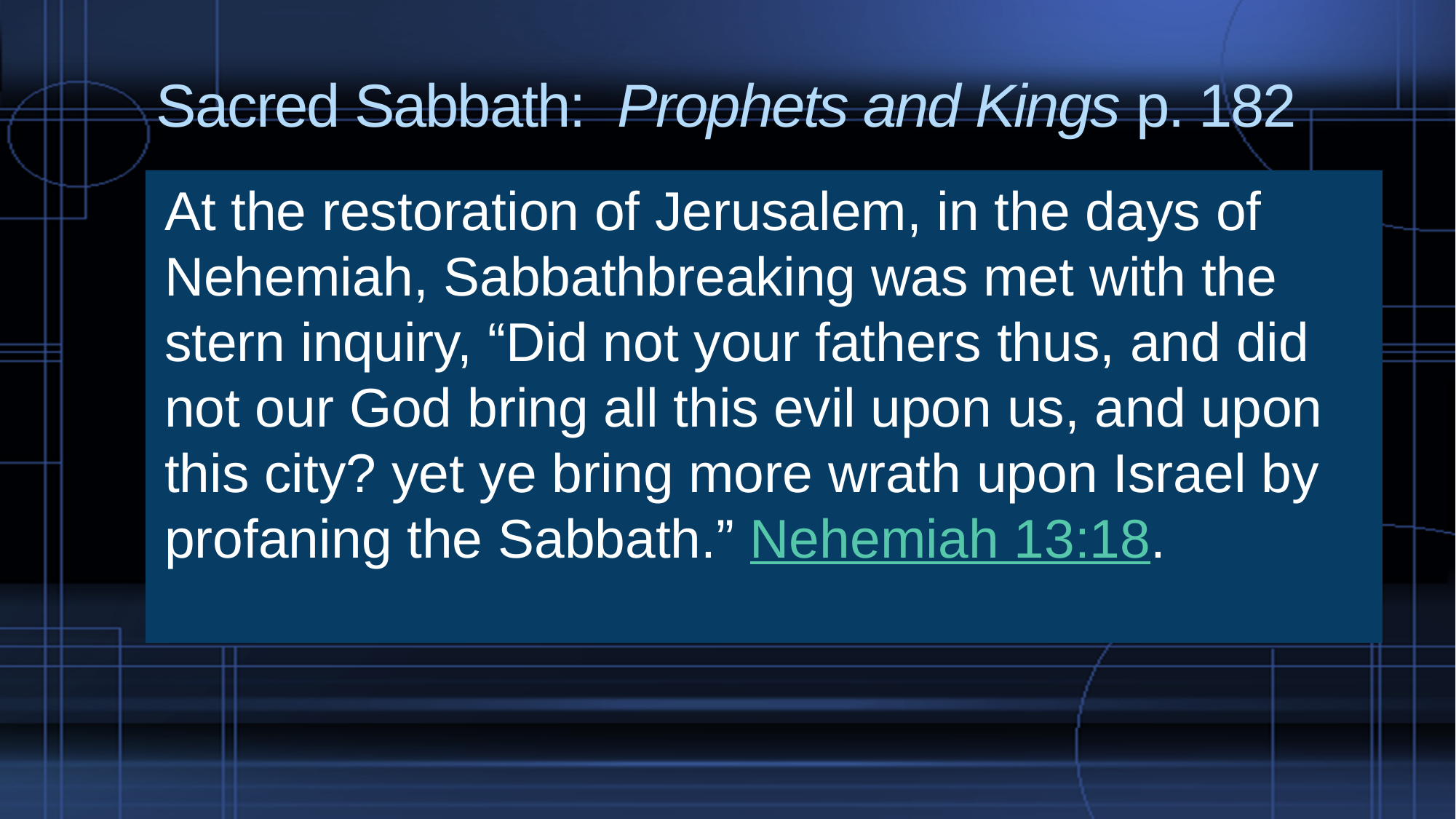

# Sacred Sabbath:  Prophets and Kings p. 182
At the restoration of Jerusalem, in the days of Nehemiah, Sabbathbreaking was met with the stern inquiry, “Did not your fathers thus, and did not our God bring all this evil upon us, and upon this city? yet ye bring more wrath upon Israel by profaning the Sabbath.” Nehemiah 13:18.